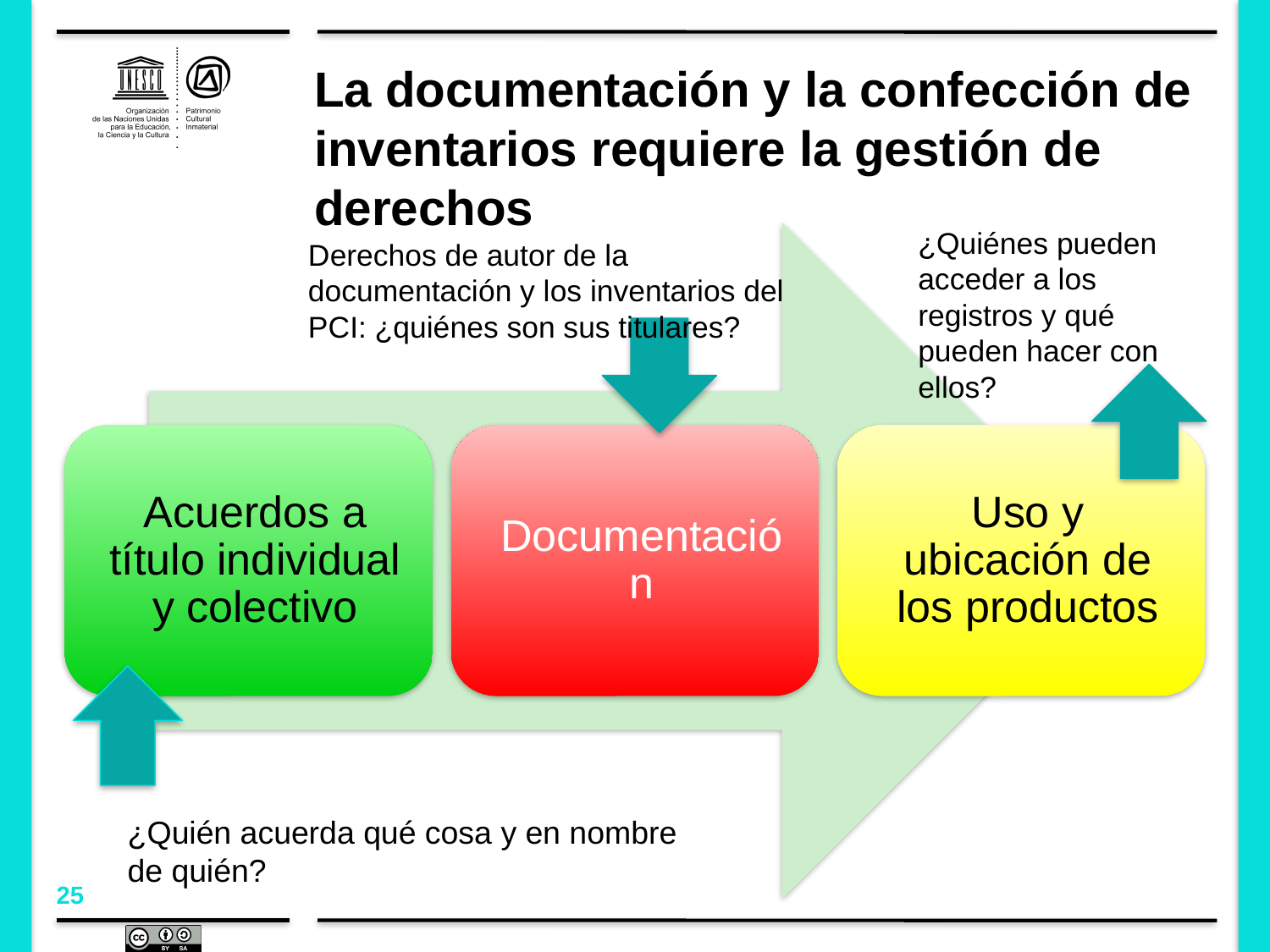

# La documentación y la confección de inventarios requiere la gestión de derechos
¿Quiénes pueden acceder a los registros y qué pueden hacer con ellos?
Acuerdos a título individual y colectivo
Documentación
Uso y ubicación de los productos
Derechos de autor de la documentación y los inventarios del PCI: ¿quiénes son sus titulares?

¿Quién acuerda qué cosa y en nombre de quién?